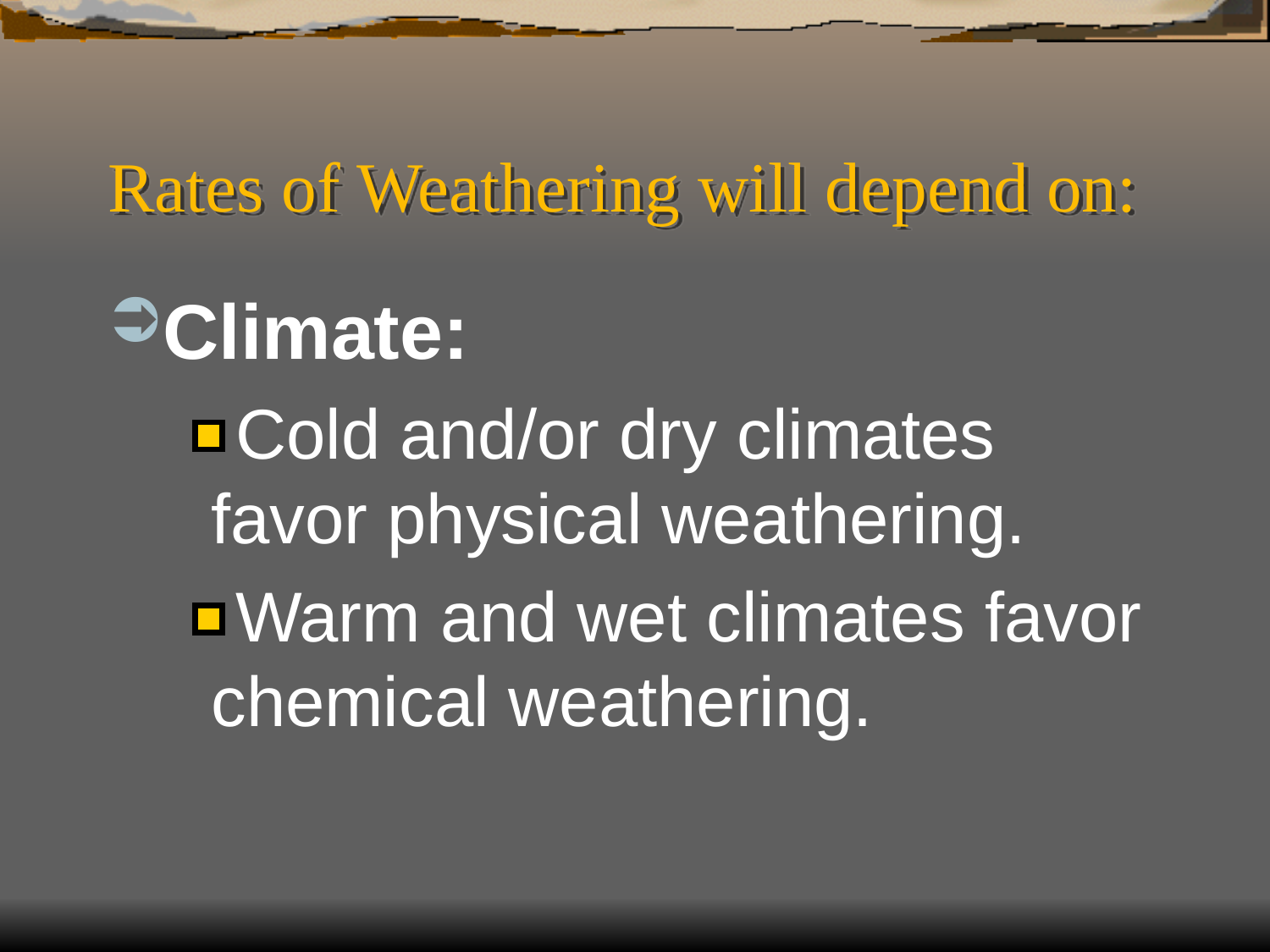

# Rates of Weathering will depend on:
Climate:
Cold and/or dry climates favor physical weathering.
Warm and wet climates favor chemical weathering.